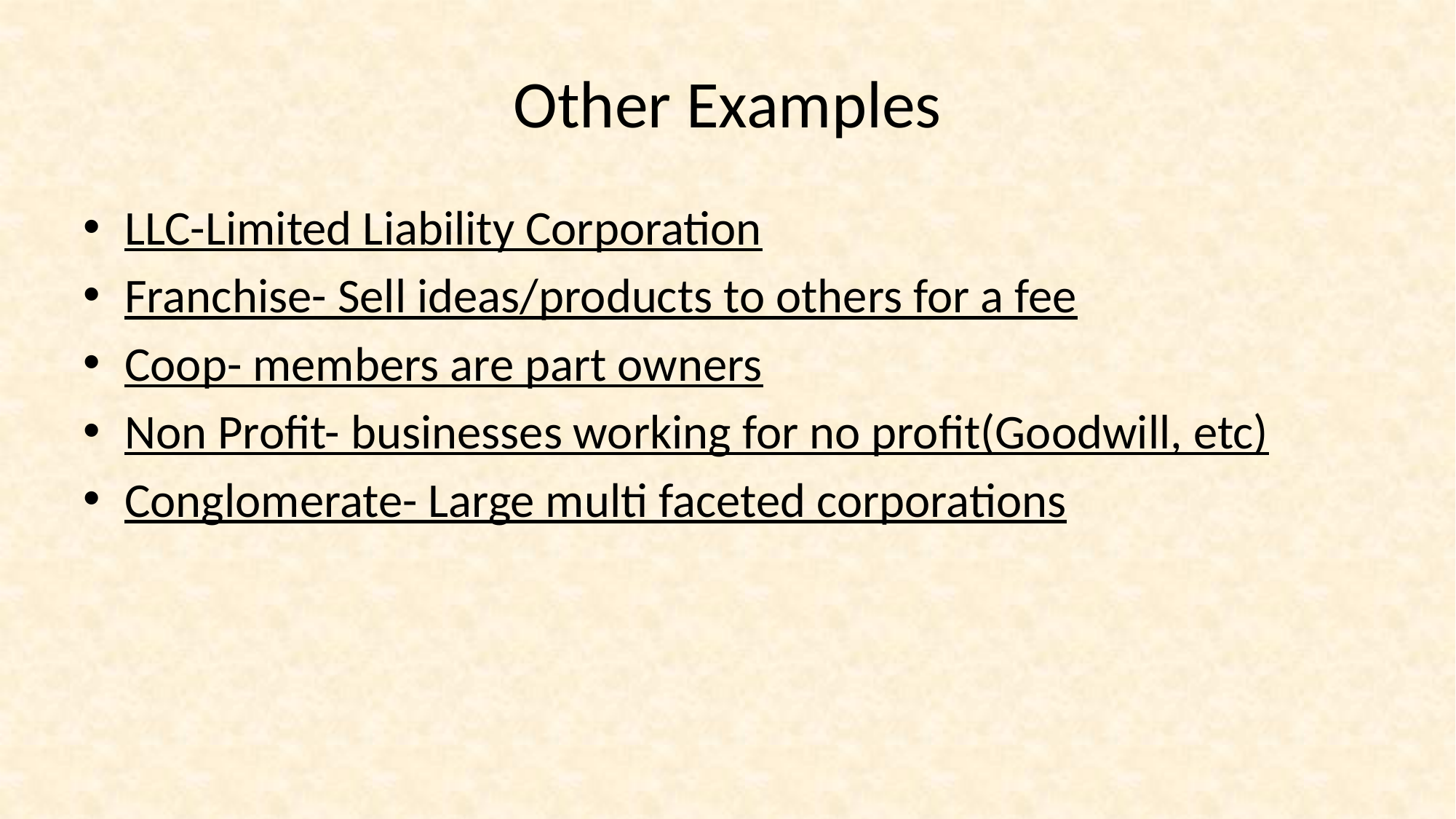

# Other Examples
LLC-Limited Liability Corporation
Franchise- Sell ideas/products to others for a fee
Coop- members are part owners
Non Profit- businesses working for no profit(Goodwill, etc)
Conglomerate- Large multi faceted corporations